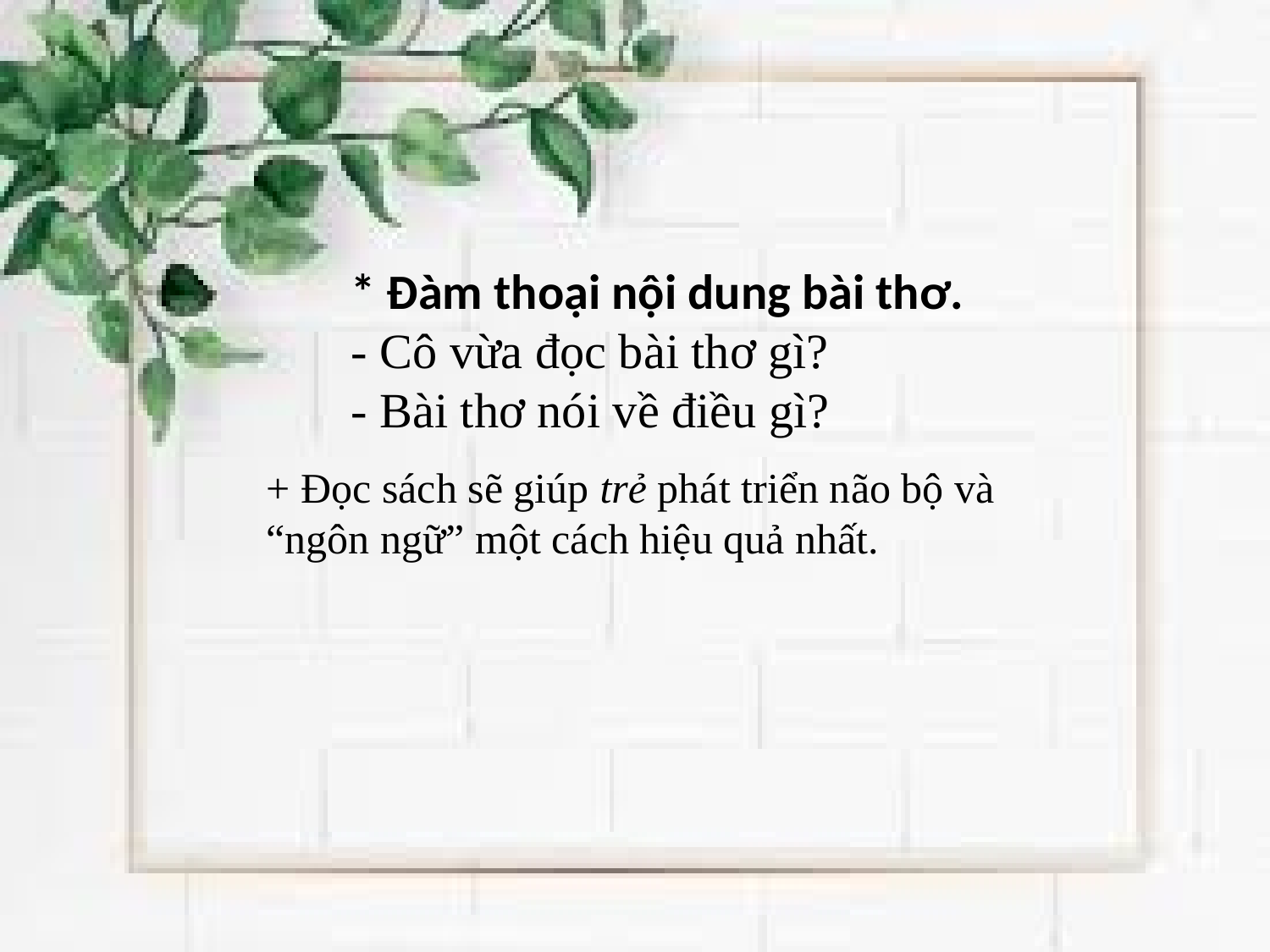

* Đàm thoại nội dung bài thơ.
- Cô vừa đọc bài thơ gì?
- Bài thơ nói về điều gì?
+ Đọc sách sẽ giúp trẻ phát triển não bộ và “ngôn ngữ” một cách hiệu quả nhất.